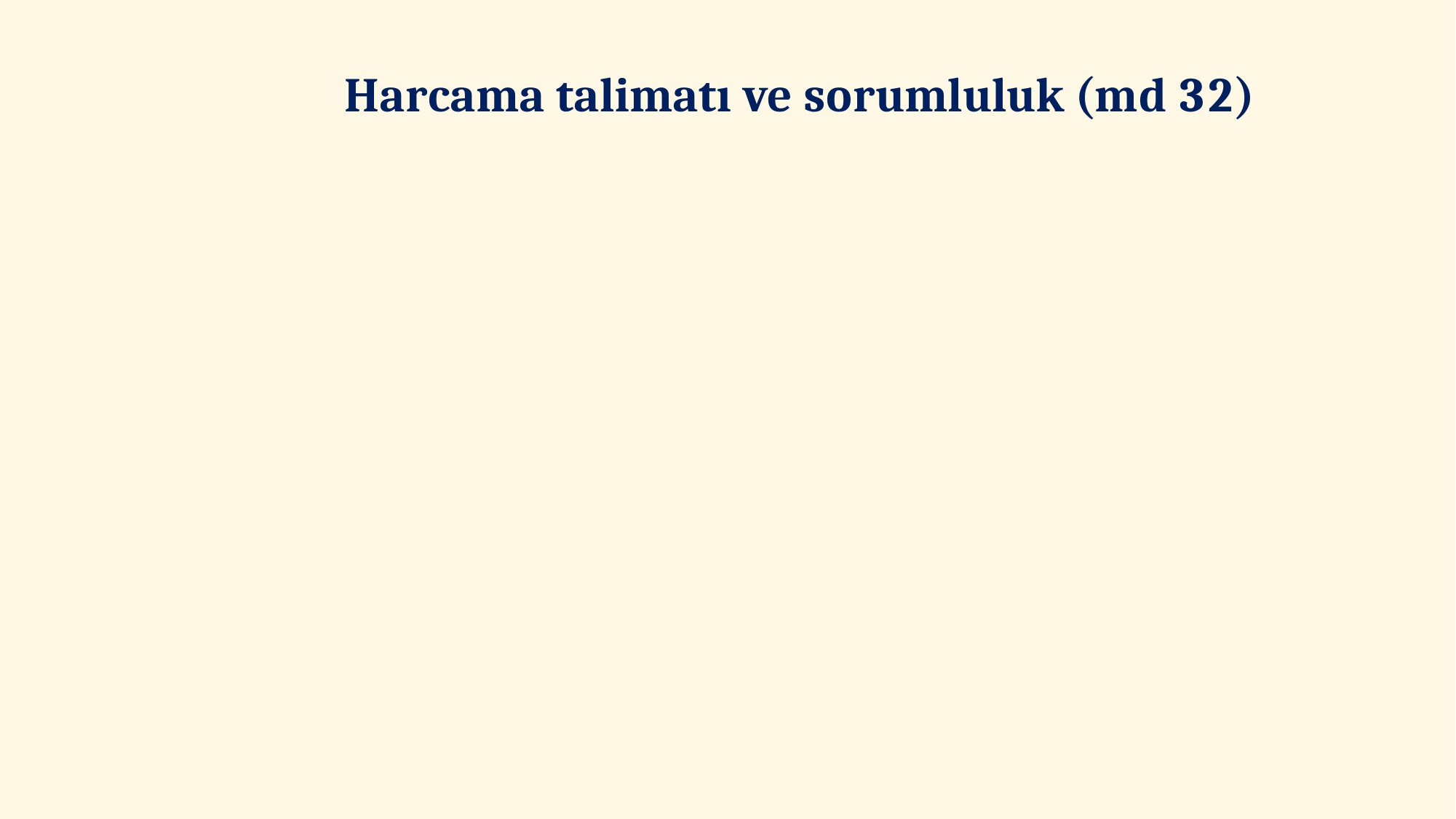

# Harcama talimatı ve sorumluluk (md 32)

71